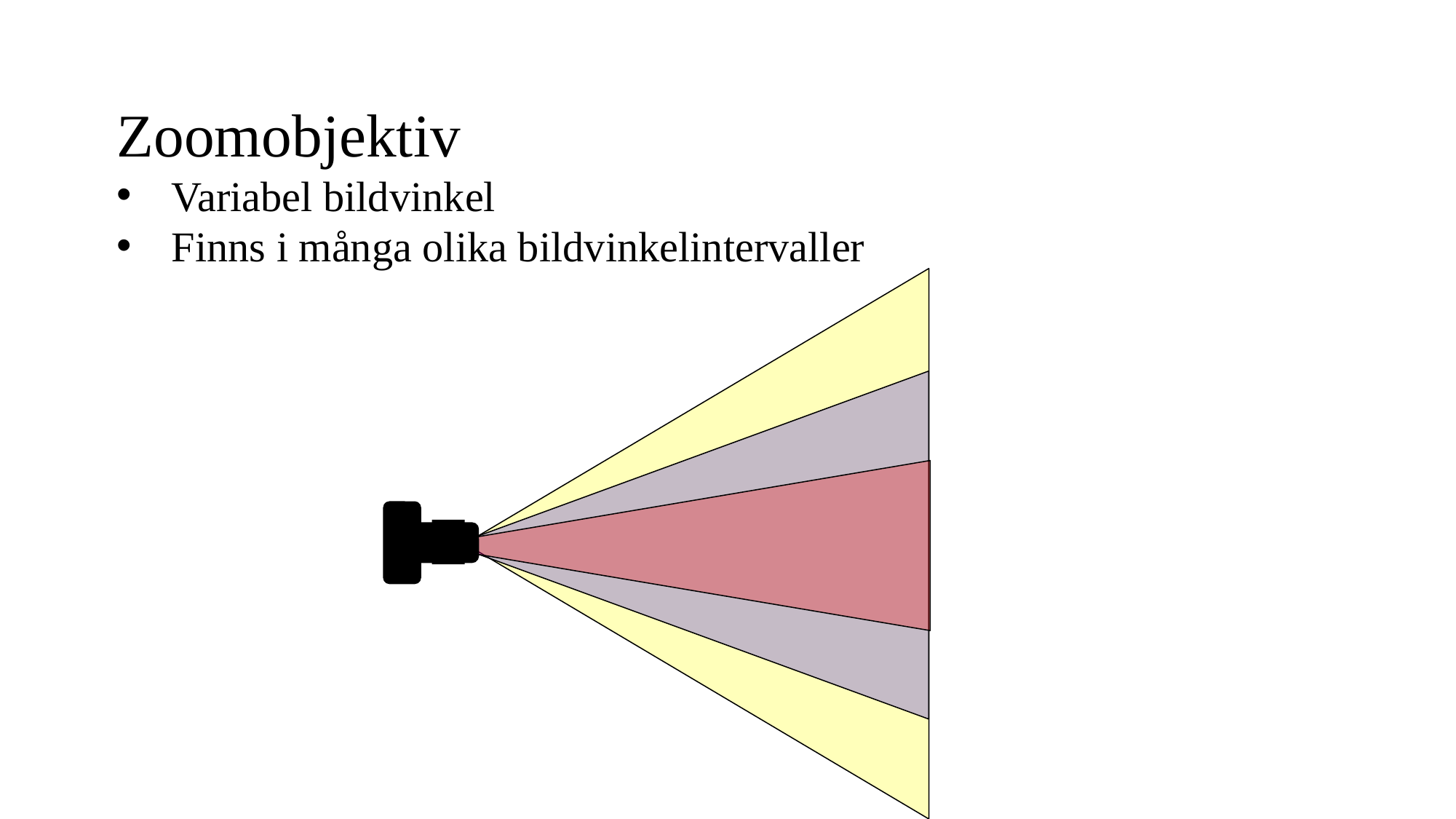

Zoomobjektiv
Variabel bildvinkel
Finns i många olika bildvinkelintervaller